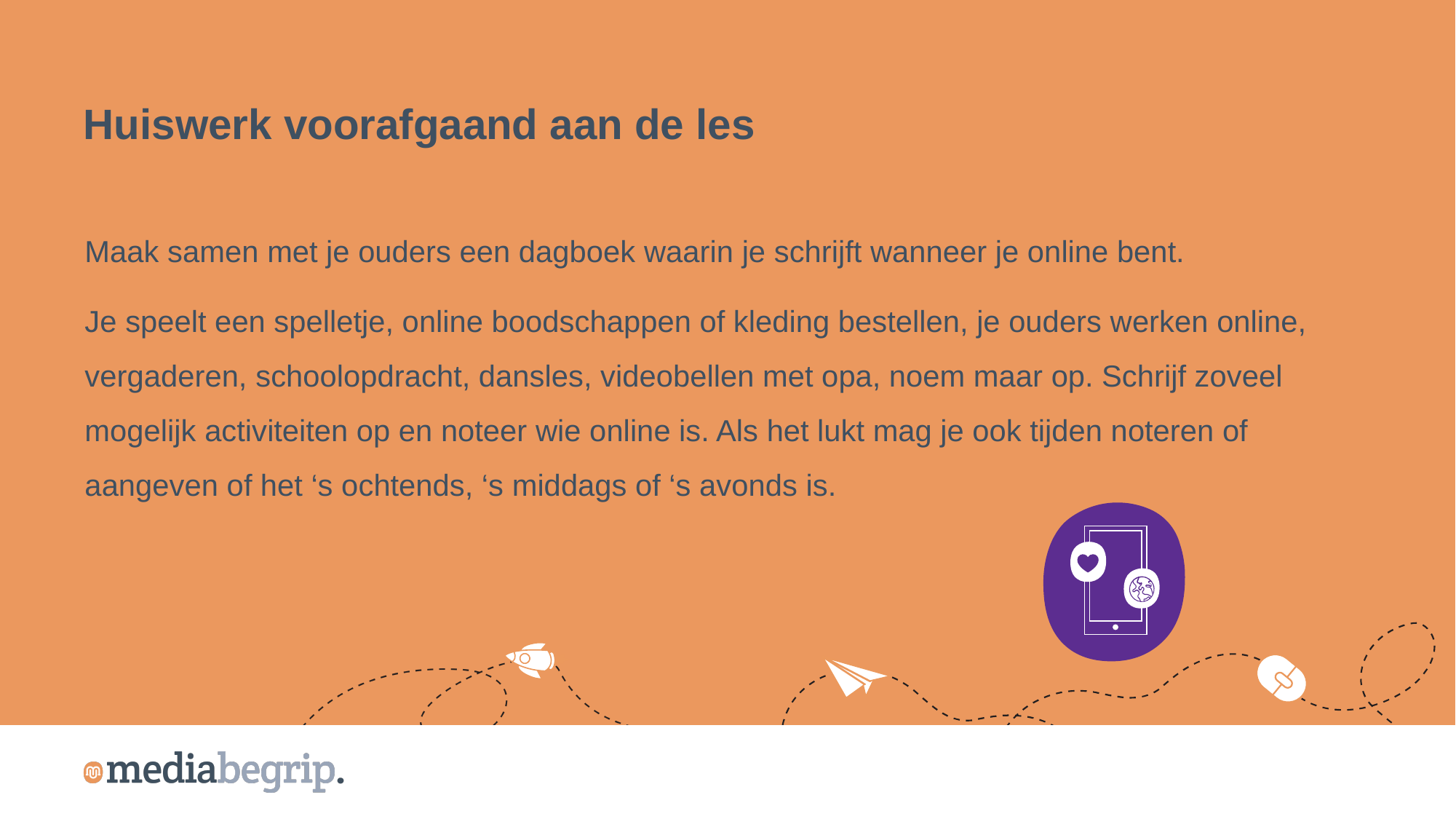

Huiswerk voorafgaand aan de les​
Maak samen met je ouders een dagboek waarin je schrijft wanneer je online bent.
Je speelt een spelletje, online boodschappen of kleding bestellen, je ouders werken online, vergaderen, schoolopdracht, dansles, videobellen met opa, noem maar op. Schrijf zoveel mogelijk activiteiten op en noteer wie online is. Als het lukt mag je ook tijden noteren of aangeven of het ‘s ochtends, ‘s middags of ‘s avonds is.